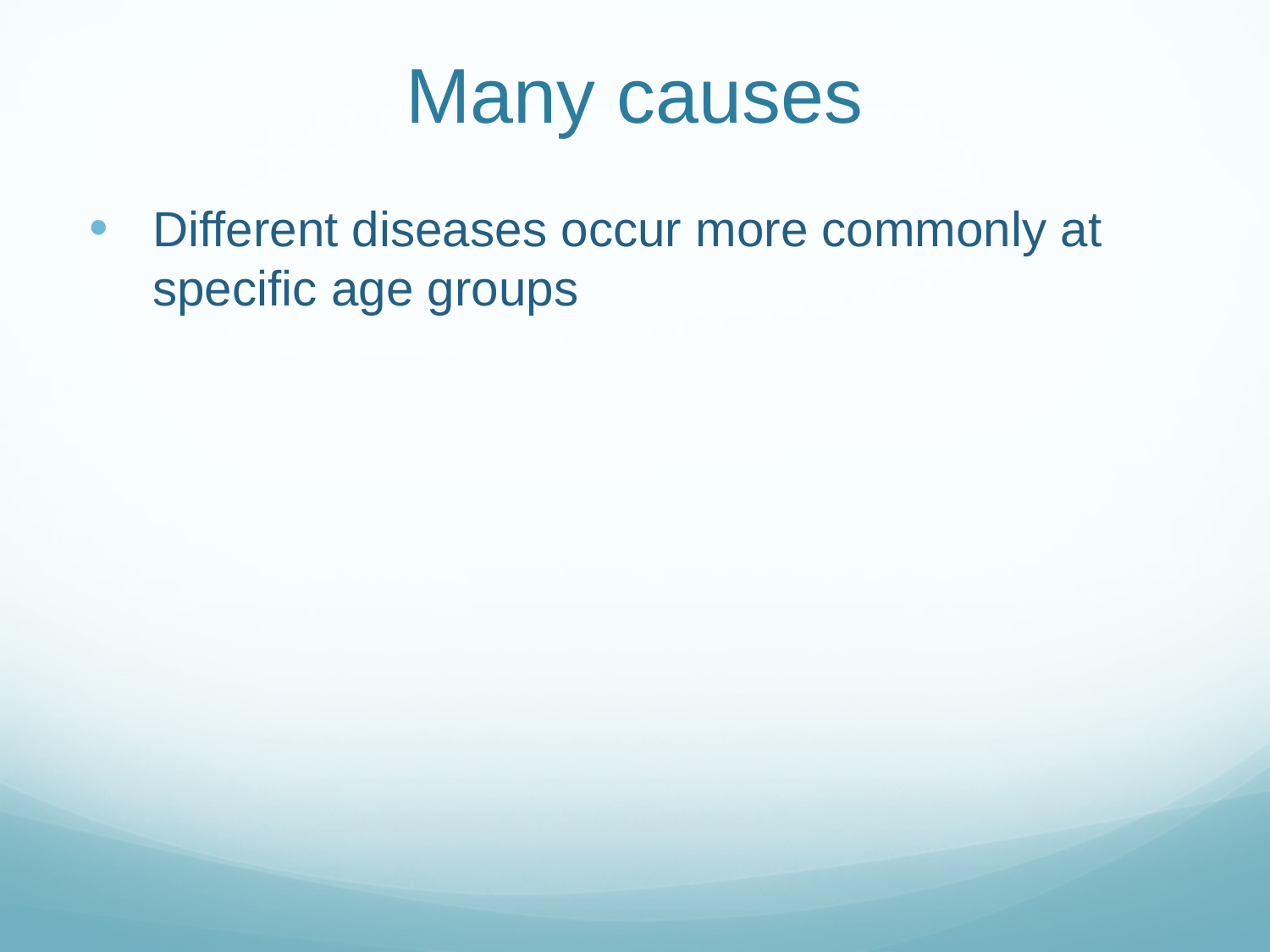

# Many causes
Different diseases occur more commonly at specific age groups